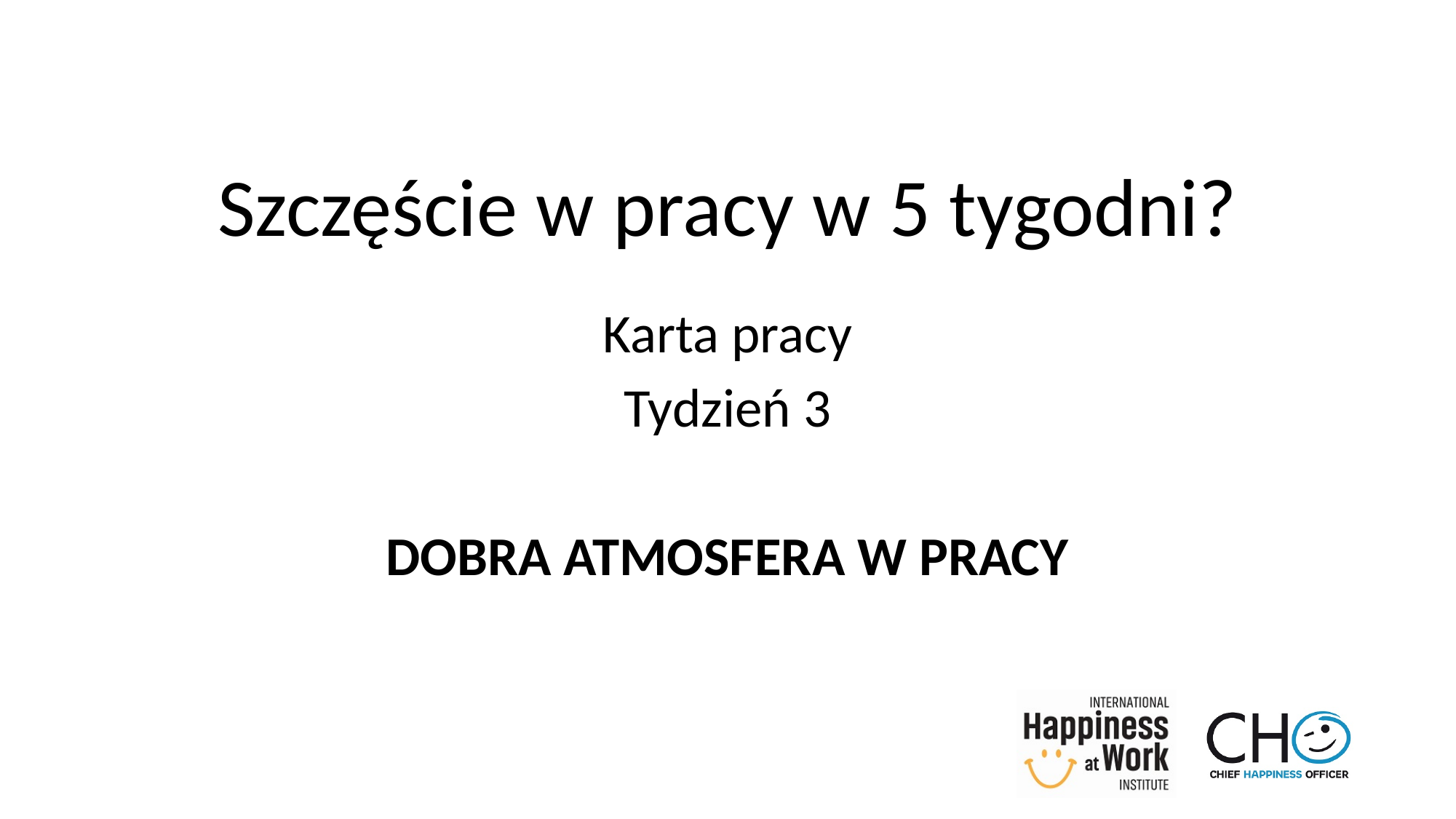

# Szczęście w pracy w 5 tygodni?
Karta pracy
Tydzień 3

DOBRA ATMOSFERA W PRACY